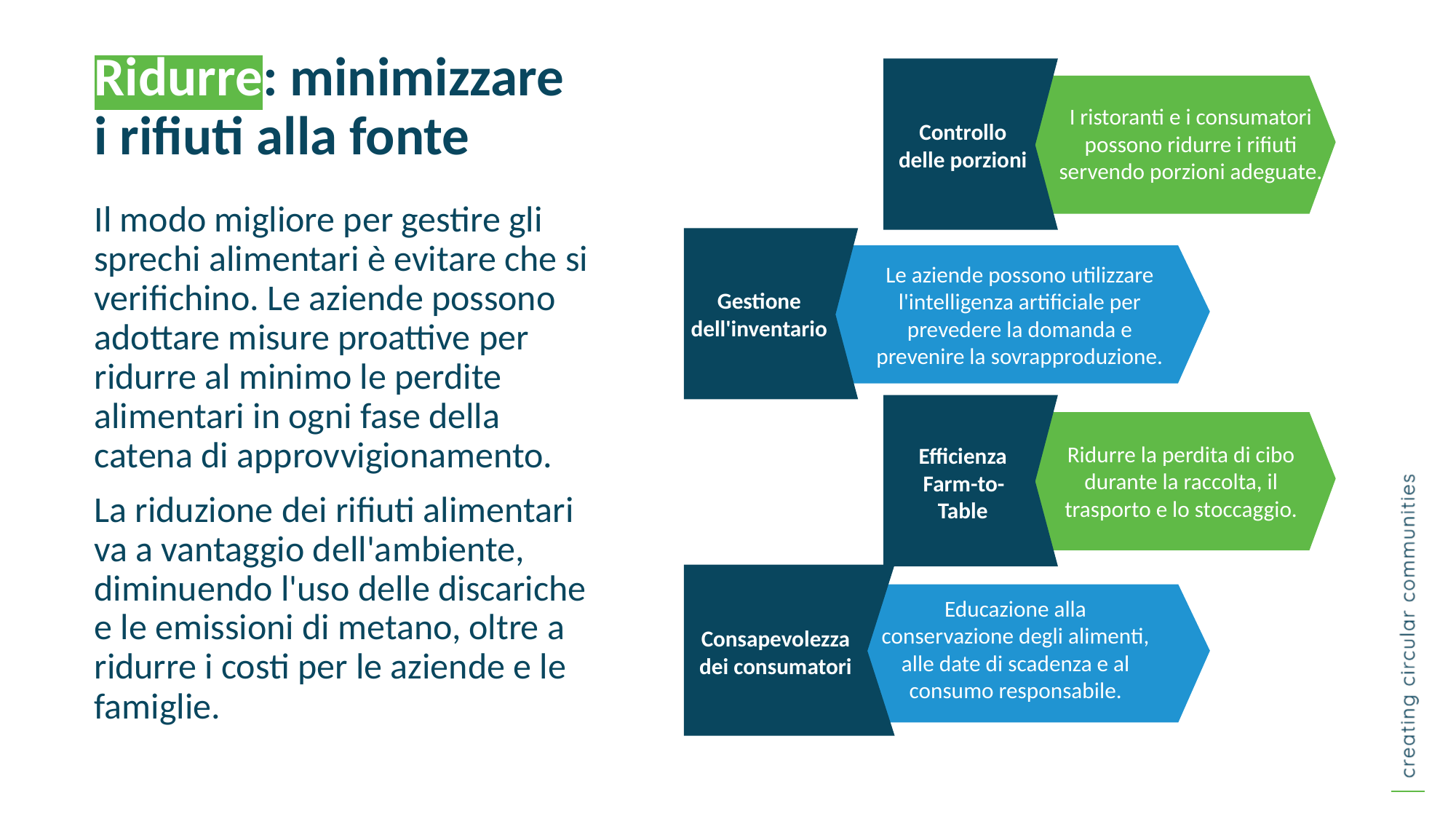

Ridurre: minimizzare i rifiuti alla fonte

I ristoranti e i consumatori possono ridurre i rifiuti servendo porzioni adeguate.
Controllo delle porzioni
Striscione
Infografica
Il modo migliore per gestire gli sprechi alimentari è evitare che si verifichino. Le aziende possono adottare misure proattive per ridurre al minimo le perdite alimentari in ogni fase della catena di approvvigionamento.
La riduzione dei rifiuti alimentari va a vantaggio dell'ambiente, diminuendo l'uso delle discariche e le emissioni di metano, oltre a ridurre i costi per le aziende e le famiglie.

Le aziende possono utilizzare l'intelligenza artificiale per prevedere la domanda e prevenire la sovrapproduzione.
Gestione dell'inventario

Ridurre la perdita di cibo durante la raccolta, il trasporto e lo stoccaggio.
Efficienza Farm-to-Table

Educazione alla conservazione degli alimenti, alle date di scadenza e al consumo responsabile.
Consapevolezza dei consumatori